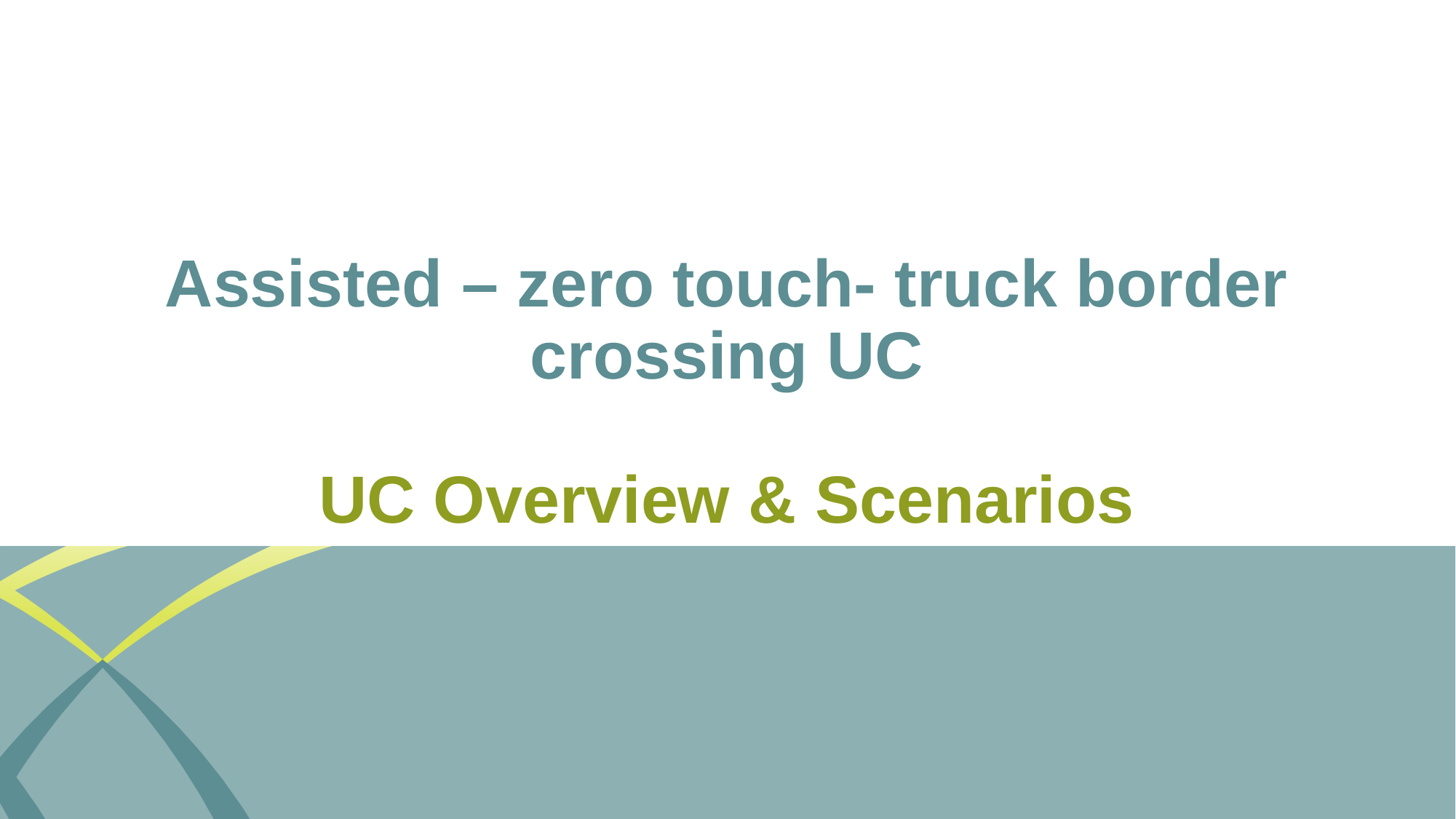

# Assisted – zero touch- truck border crossing UC UC Overview & Scenarios